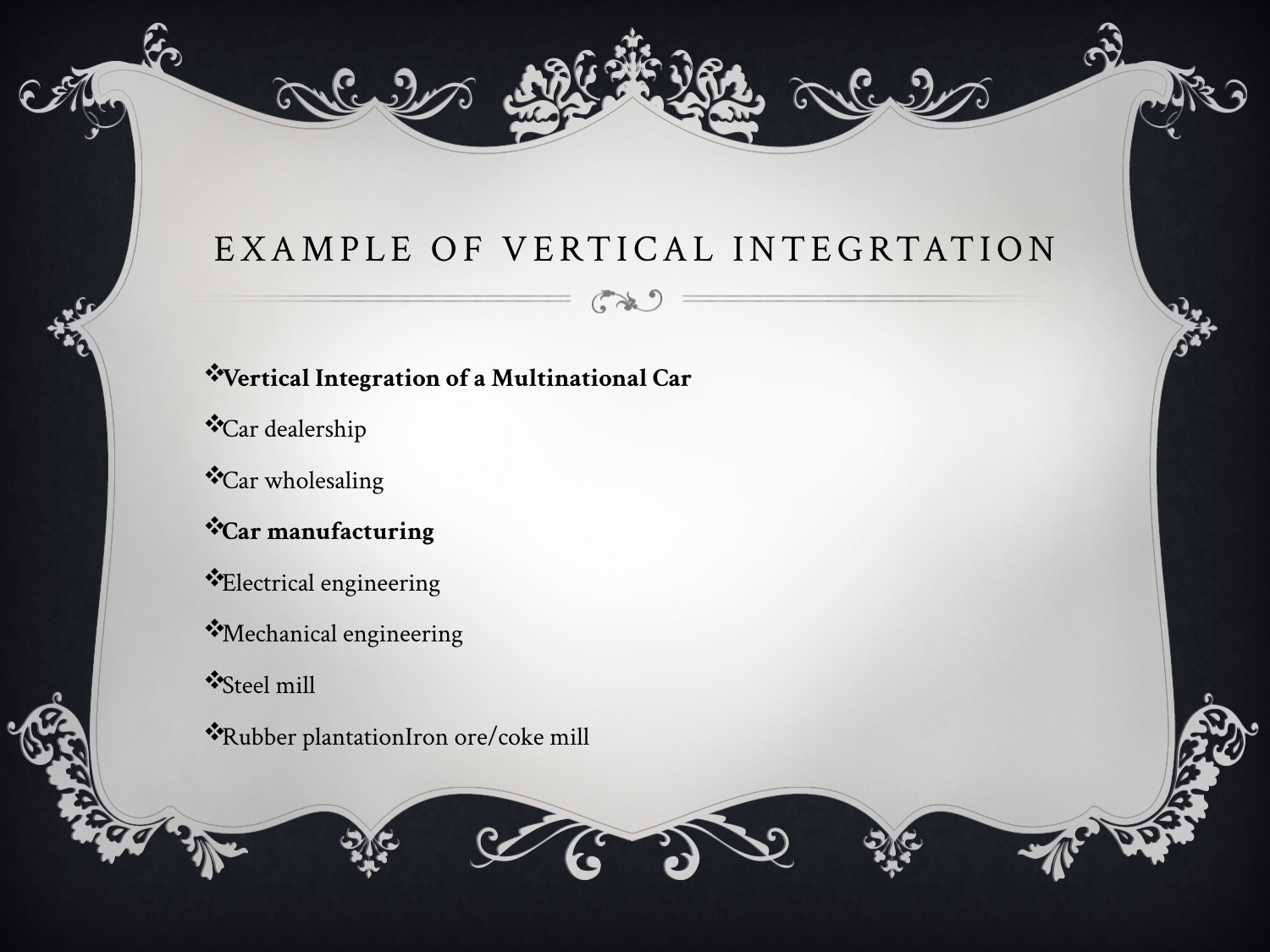

# Example of Vertical Integrtation
Vertical Integration of a Multinational Car
Car dealership
Car wholesaling
Car manufacturing
Electrical engineering
Mechanical engineering
Steel mill
Rubber plantationIron ore/coke mill